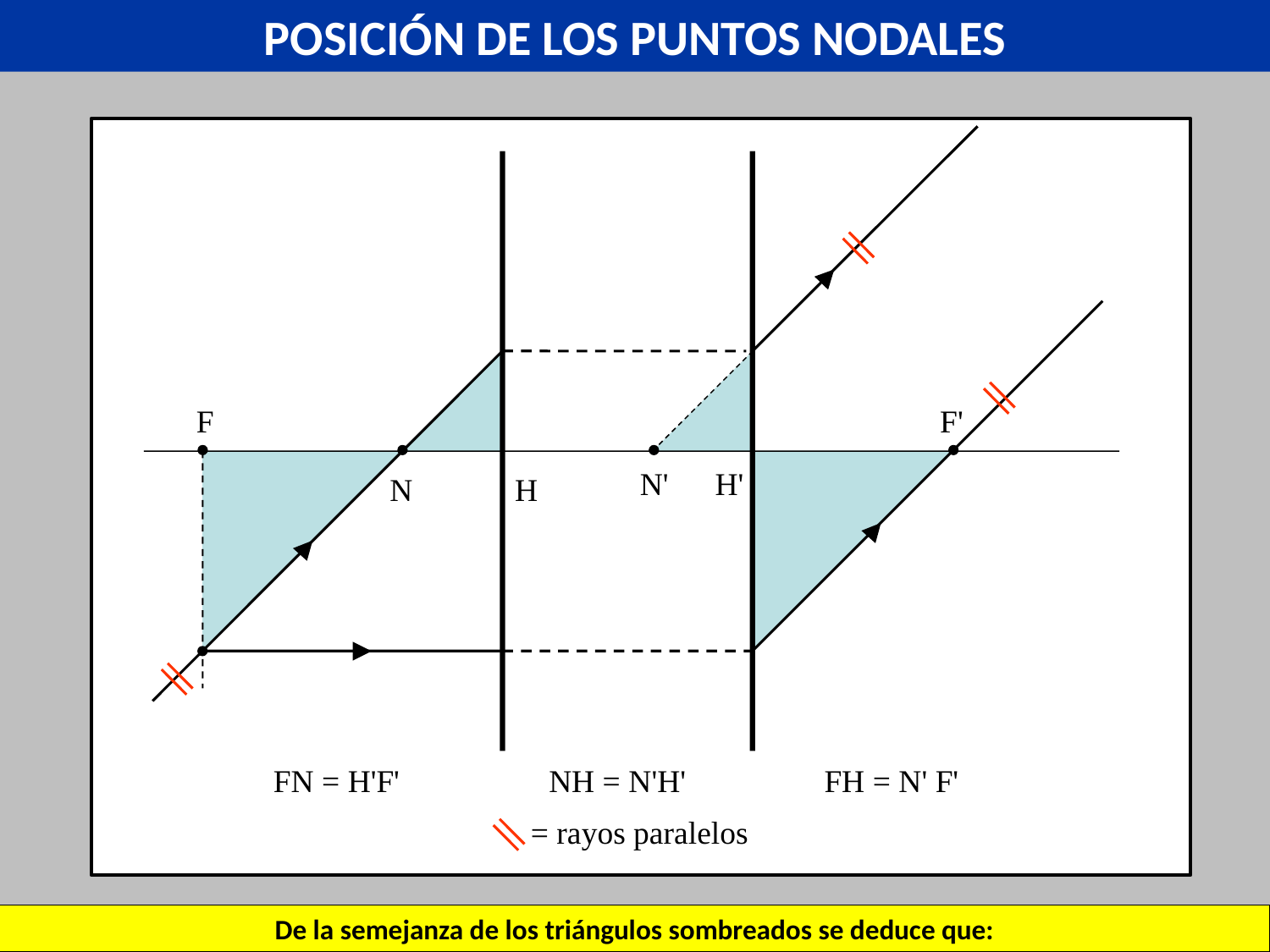

POSICIÓN DE LOS PUNTOS NODALES

F
F'

H'
H

N

N'

FN = H'F'
NH = N'H'
FH = N' F'
= rayos paralelos

De la semejanza de los triángulos sombreados se deduce que: